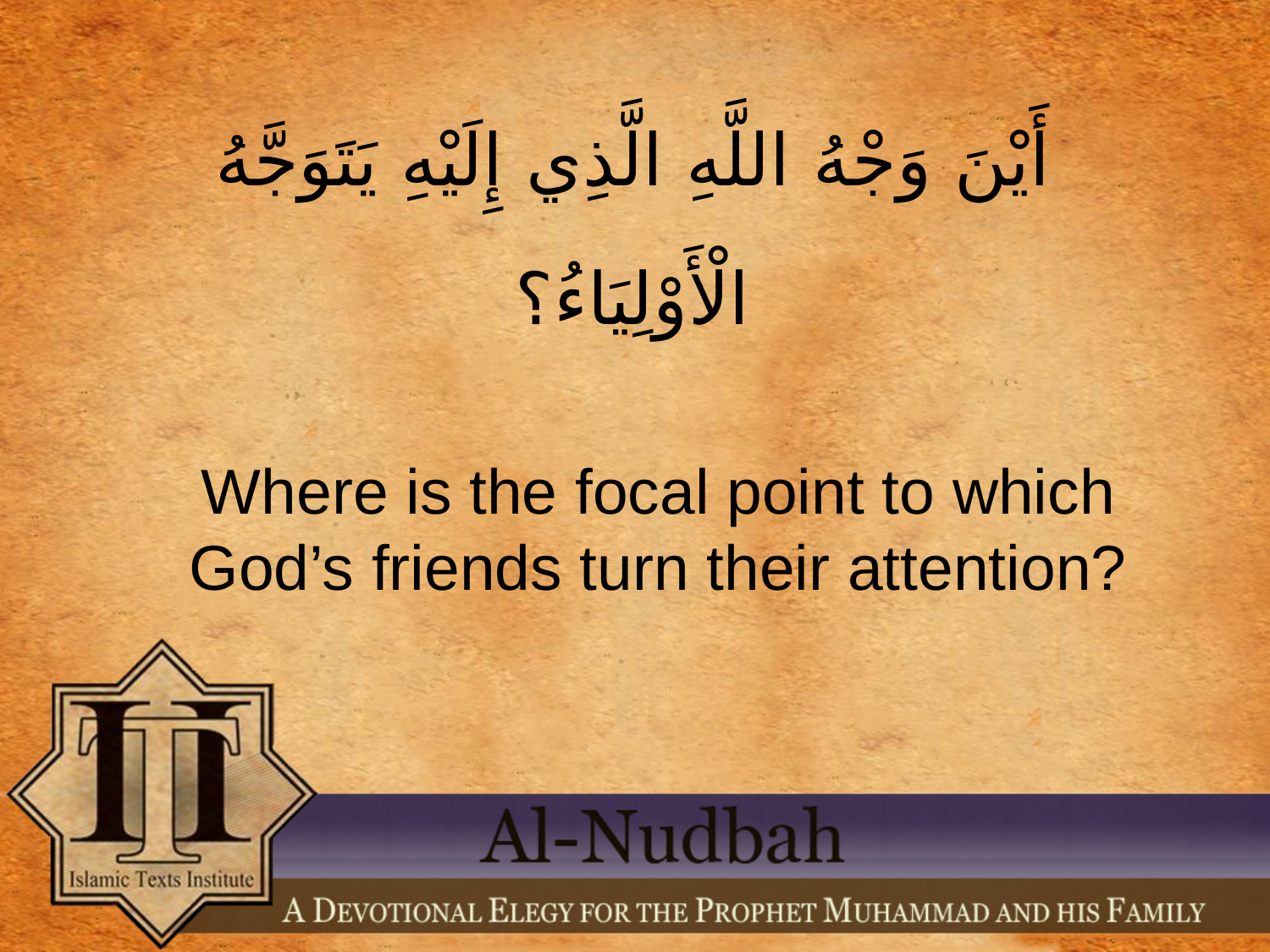

أَيْنَ وَجْهُ اللَّهِ الَّذِي إِلَيْهِ يَتَوَجَّهُ الْأَوْلِيَاءُ؟
Where is the focal point to which God’s friends turn their attention?